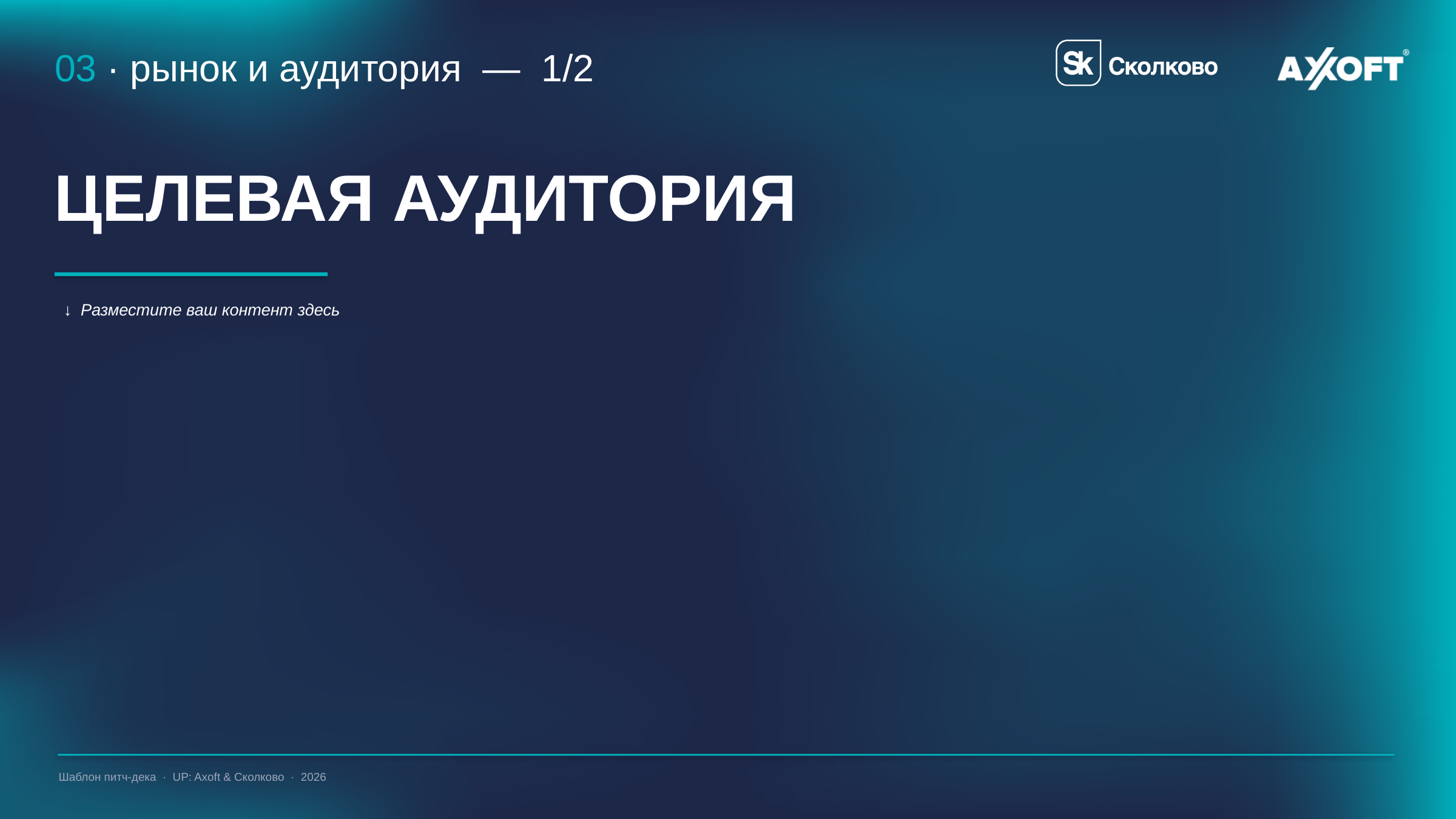

# 03 · рынок и аудитория  —  1/2
ЦЕЛЕВАЯ АУДИТОРИЯ

↓  Разместите ваш контент здесь

Шаблон питч-дека  ·  UP: Axoft & Сколково  ·  2026